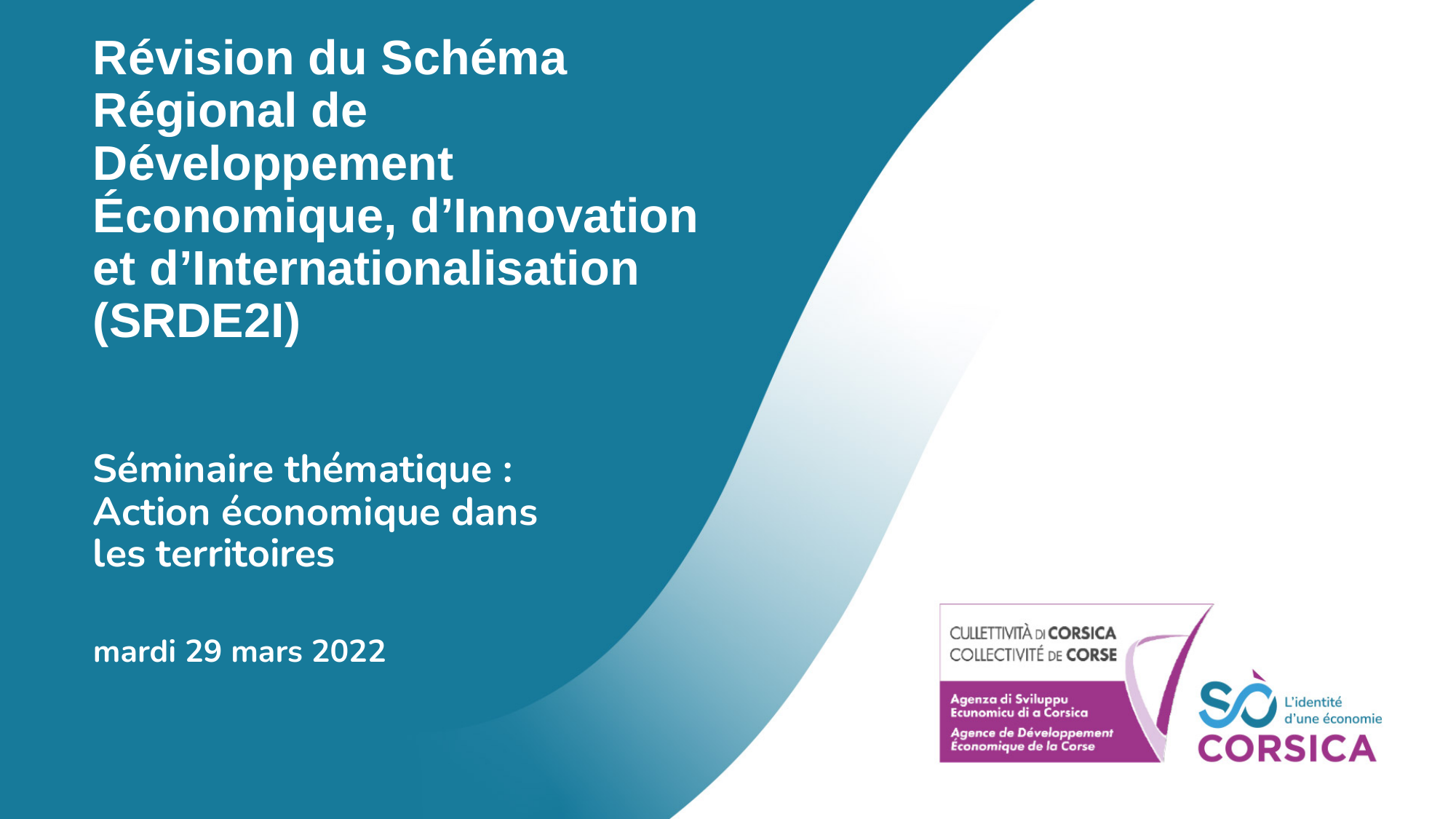

# Révision du Schéma Régional de Développement Économique, d’Innovation et d’Internationalisation (SRDE2I)
Séminaire thématique : Action économique dans les territoires

mardi 29 mars 2022